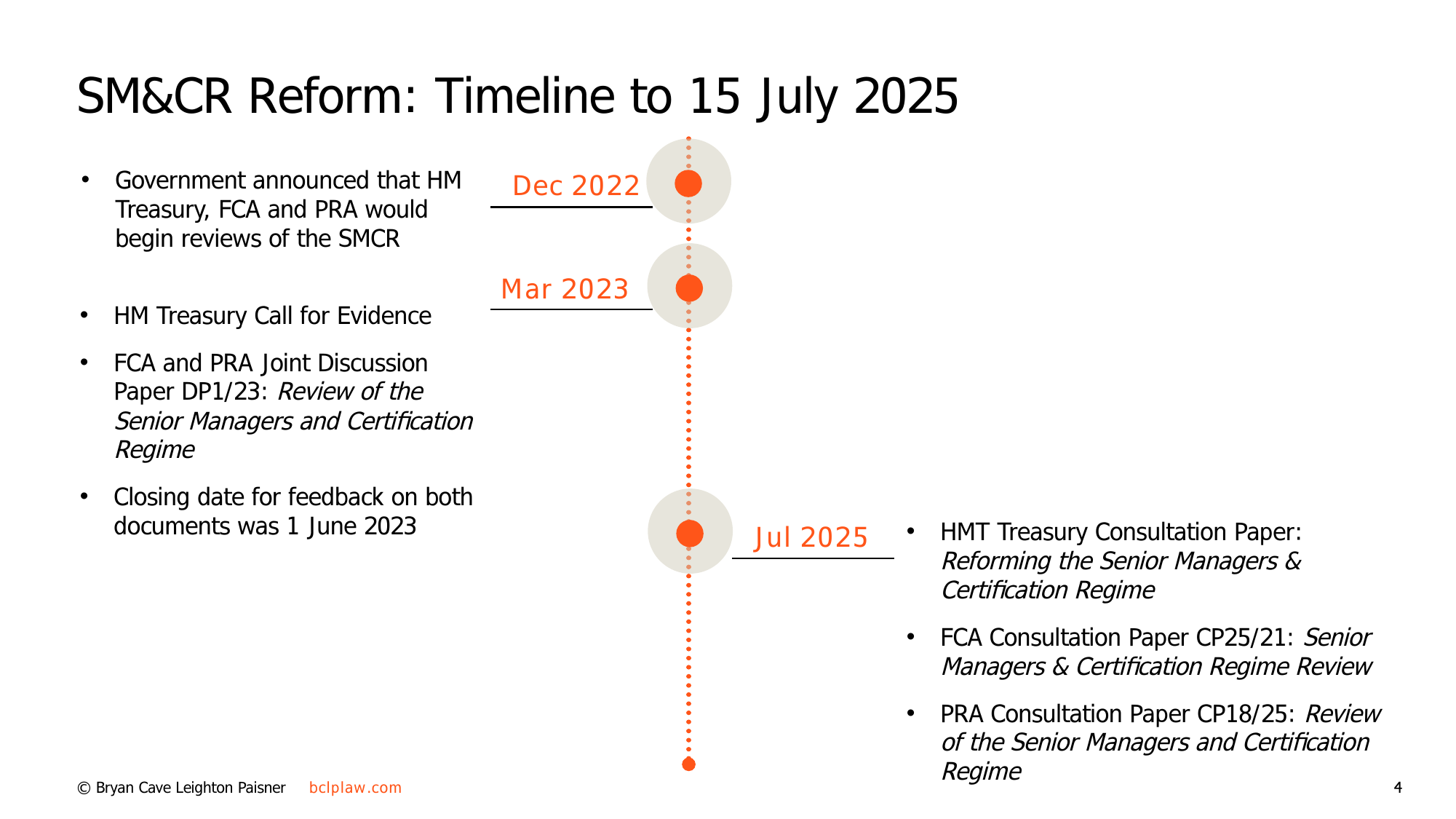

# SM&CR Reform: Timeline to 15 July 2025

Government announced that HM Treasury, FCA and PRA would begin reviews of the SMCR
Dec 2022

Mar 2023
HM Treasury Call for Evidence
FCA and PRA Joint Discussion Paper DP1/23: Review of the Senior Managers and Certification Regime
Closing date for feedback on both documents was 1 June 2023

HMT Treasury Consultation Paper: Reforming the Senior Managers & Certification Regime
FCA Consultation Paper CP25/21: Senior Managers & Certification Regime Review
PRA Consultation Paper CP18/25: Review of the Senior Managers and Certification Regime
Jul 2025
4